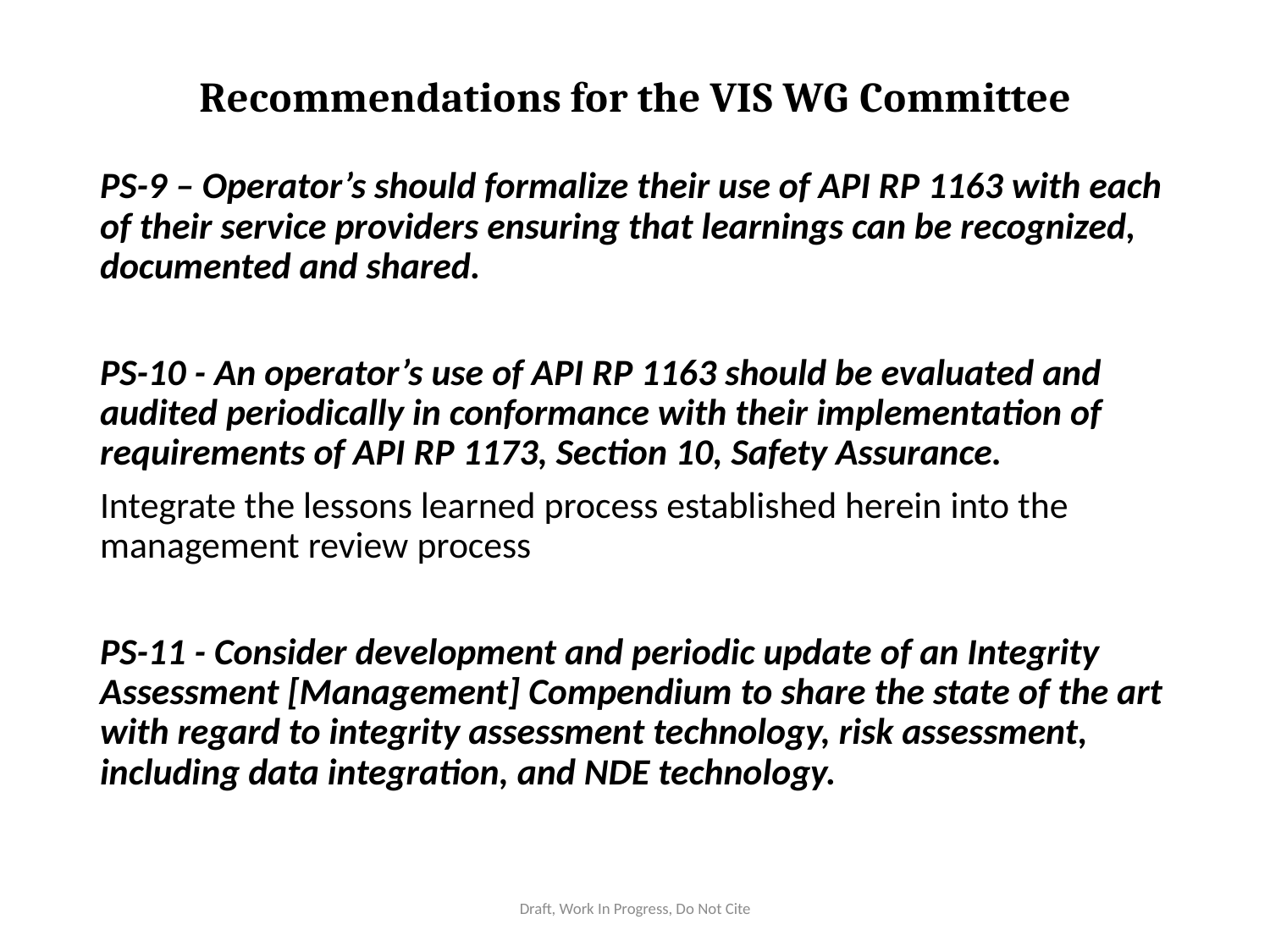

# Recommendations for the VIS WG Committee
PS-9 – Operator’s should formalize their use of API RP 1163 with each of their service providers ensuring that learnings can be recognized, documented and shared.

PS-10 - An operator’s use of API RP 1163 should be evaluated and audited periodically in conformance with their implementation of requirements of API RP 1173, Section 10, Safety Assurance.
Integrate the lessons learned process established herein into the management review process

PS-11 - Consider development and periodic update of an Integrity Assessment [Management] Compendium to share the state of the art with regard to integrity assessment technology, risk assessment, including data integration, and NDE technology.

Draft, Work In Progress, Do Not Cite